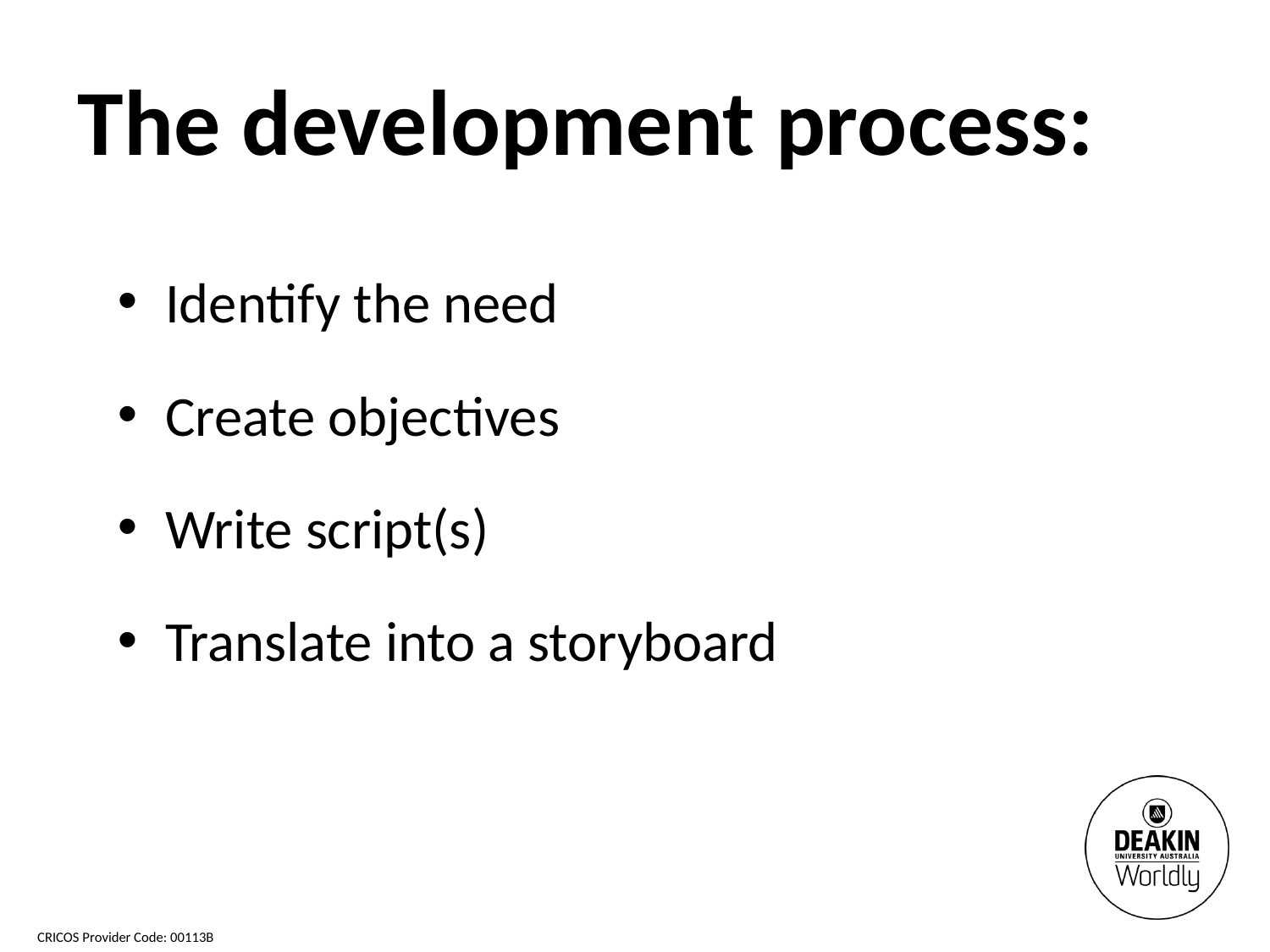

The development process:
Identify the need
Create objectives
Write script(s)
Translate into a storyboard